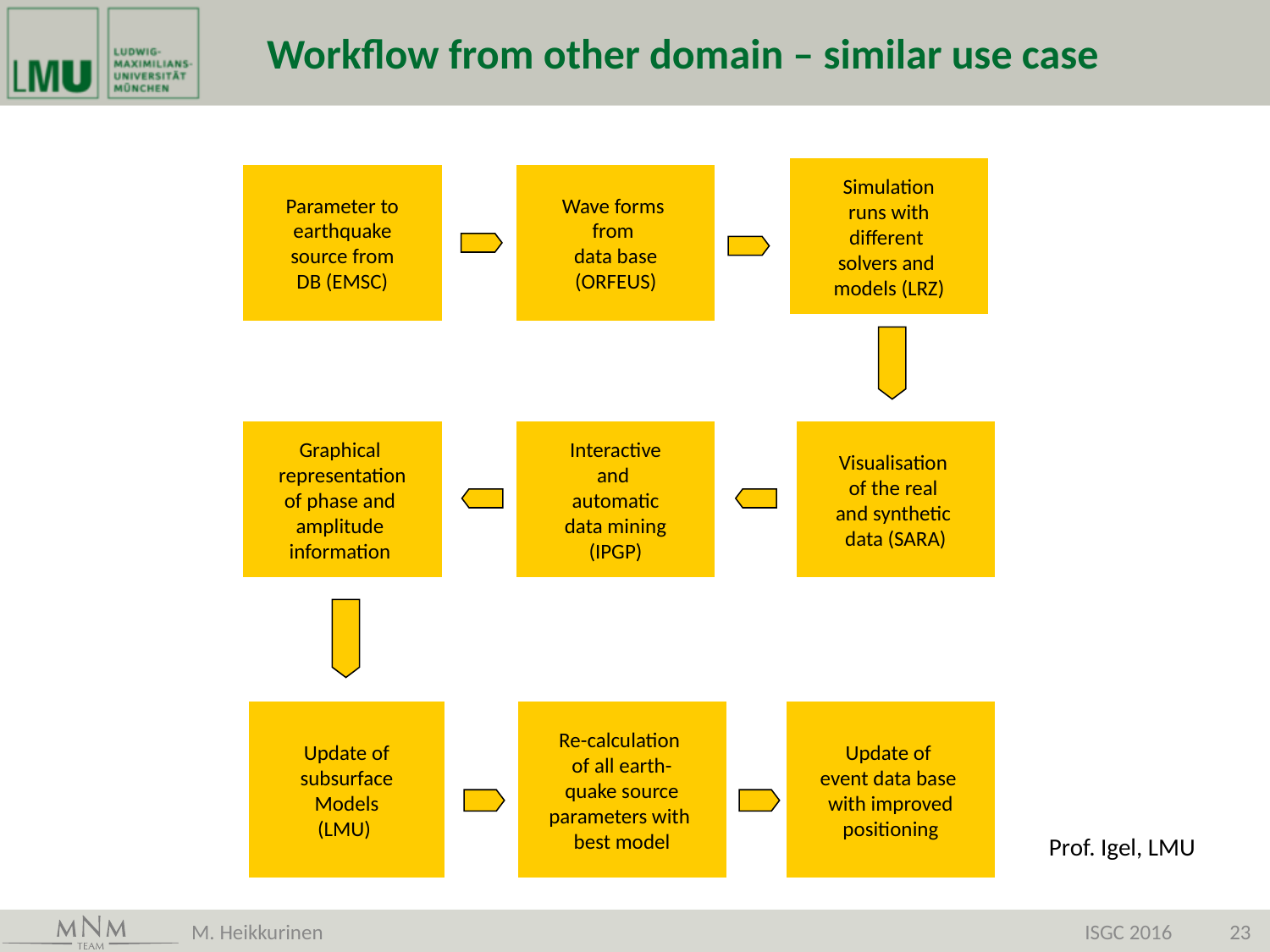

# Workflow from other domain – similar use case

Simulation
runs with
different
solvers and
models (LRZ)
Parameter to
earthquake
source from
DB (EMSC)
Wave forms
from
data base
(ORFEUS)

Graphical
representation
of phase and
amplitude
information
Interactive
and
automatic
data mining
(IPGP)
Visualisation
of the real
and synthetic
data (SARA)

Update of
subsurface
Models
(LMU)
Re-calculation
of all earth-
quake source
parameters with
best model
Update of
event data base
with improved
positioning

Prof. Igel, LMU
M. Heikkurinen
ISGC 2016
23